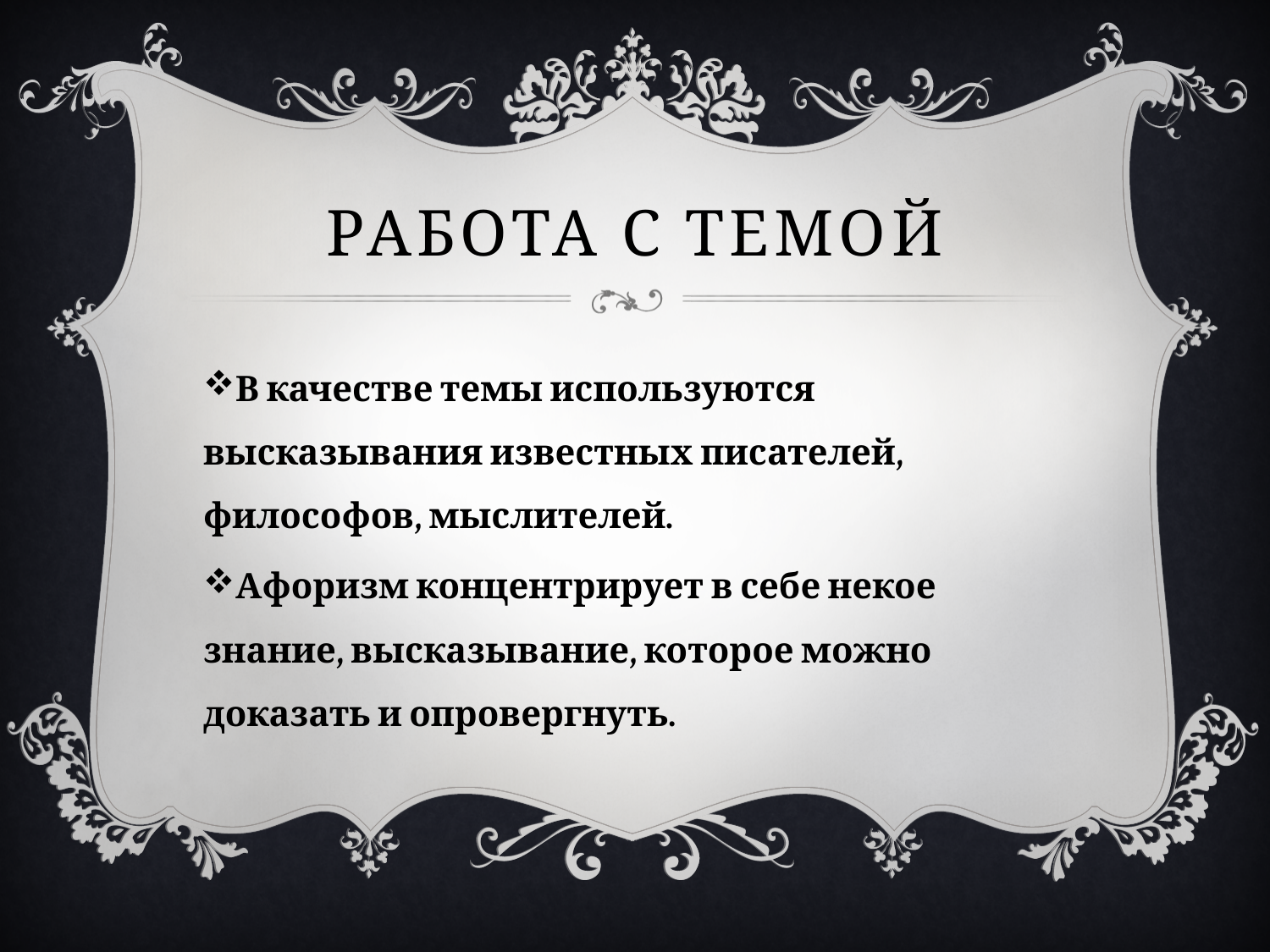

# Работа с темой
В качестве темы используются высказывания известных писателей, философов, мыслителей.
Афоризм концентрирует в себе некое знание, высказывание, которое можно доказать и опровергнуть.